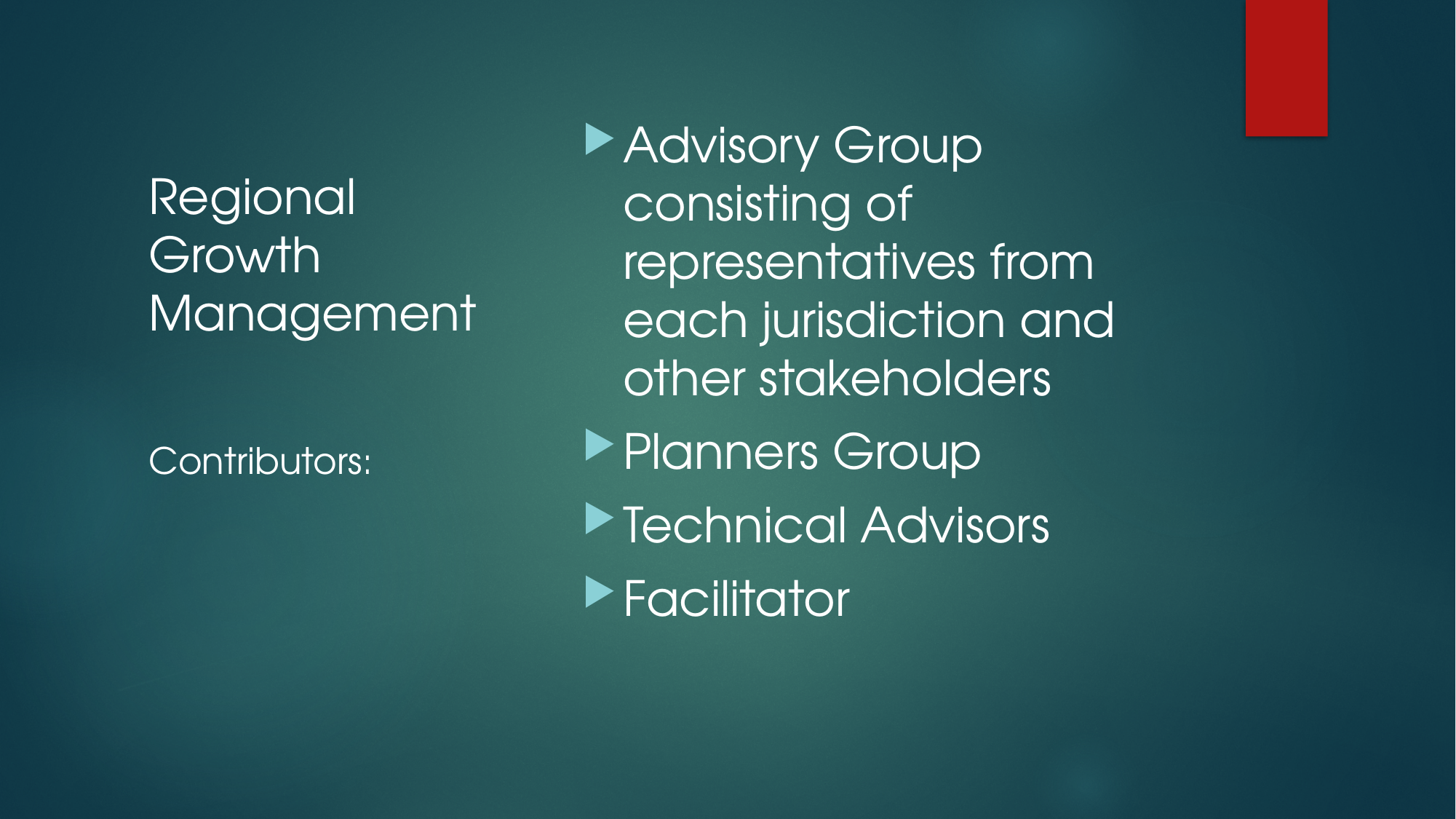

Advisory Group consisting of representatives from each jurisdiction and other stakeholders
Planners Group
Technical Advisors
Facilitator

# Regional Growth Management

Contributors: